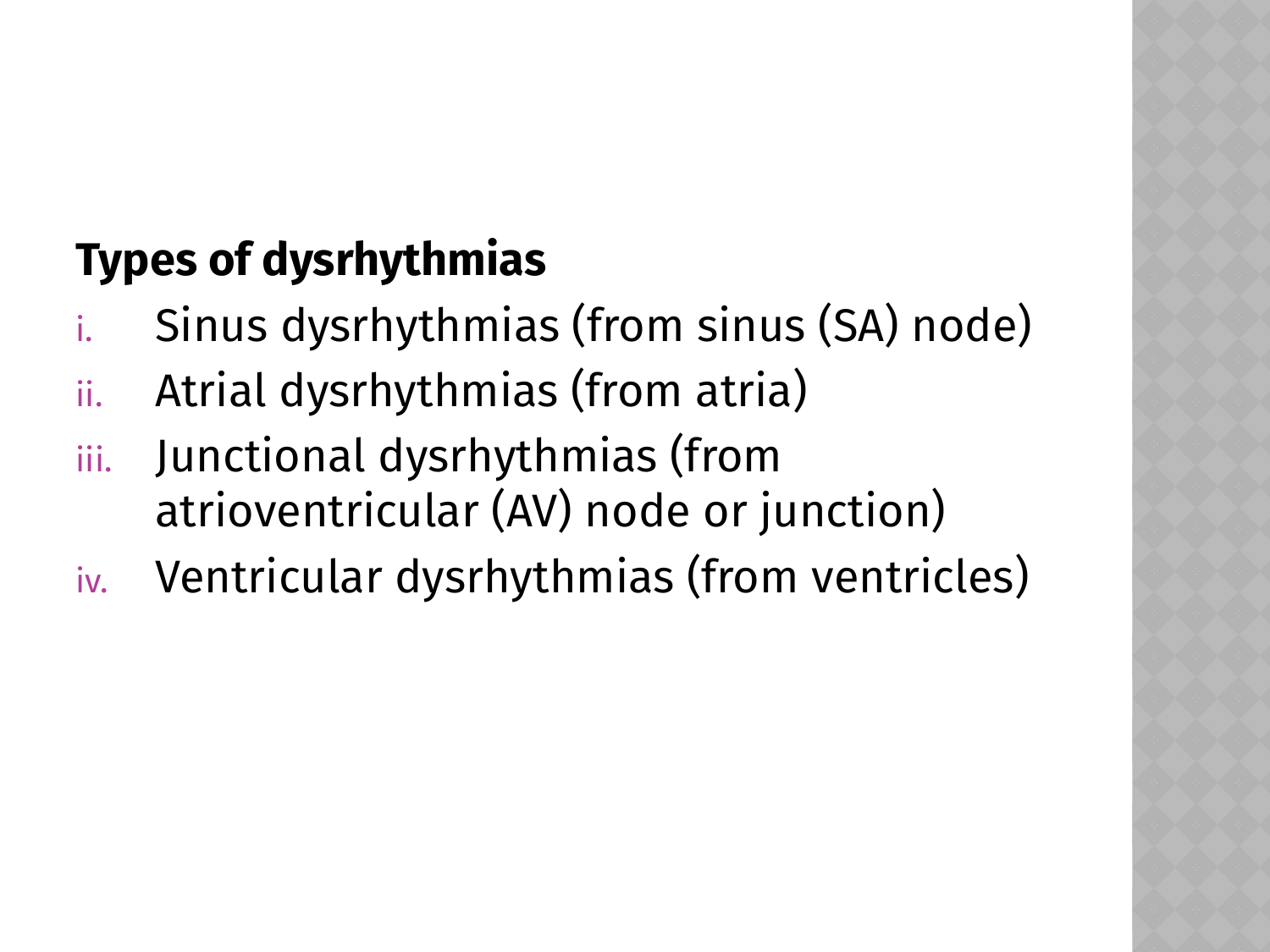

#
Types of dysrhythmias
Sinus dysrhythmias (from sinus (SA) node)
Atrial dysrhythmias (from atria)
Junctional dysrhythmias (from atrioventricular (AV) node or junction)
Ventricular dysrhythmias (from ventricles)